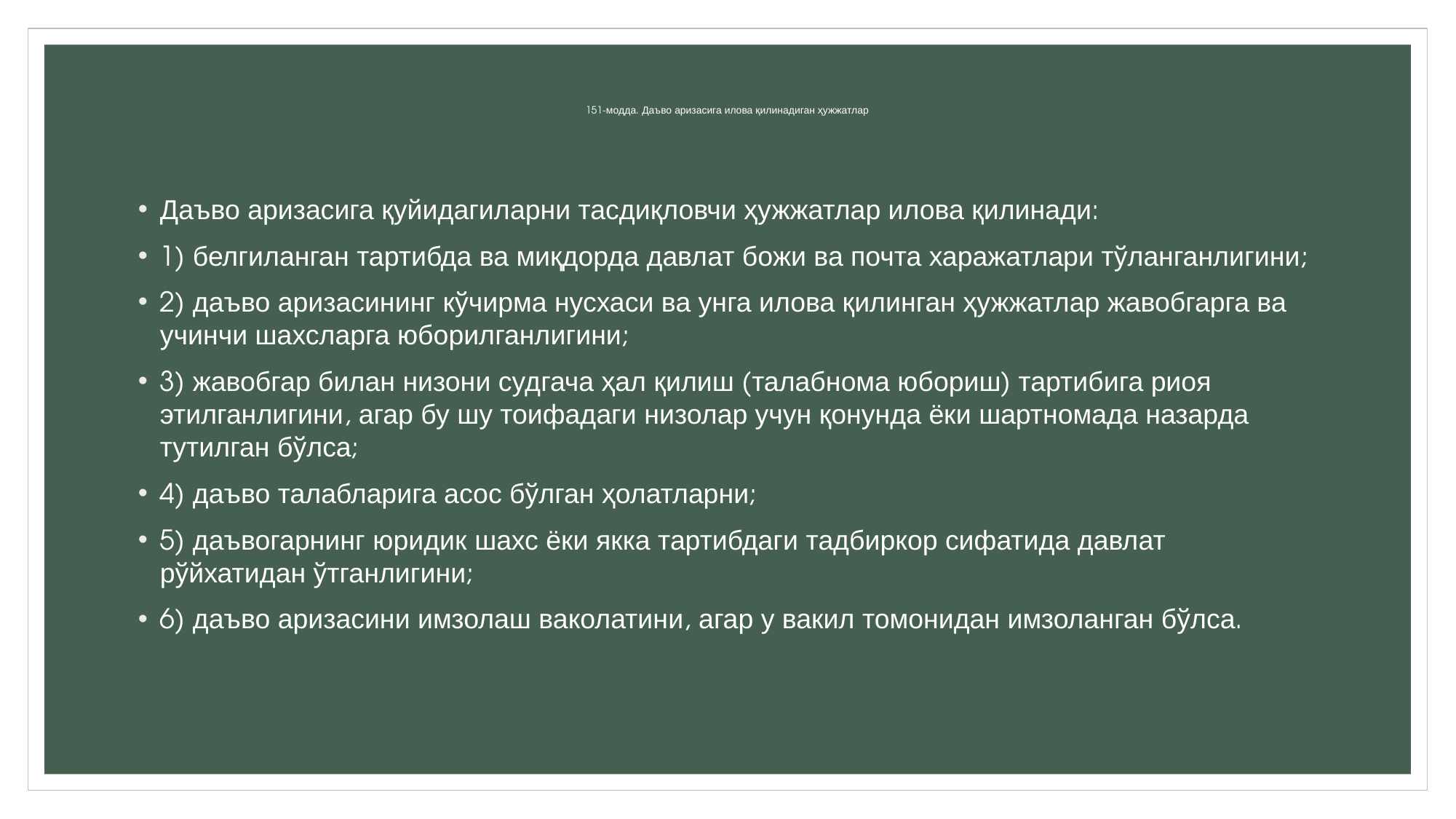

# 151-модда. Даъво аризасига илова қилинадиган ҳужжатлар
Даъво аризасига қуйидагиларни тасдиқловчи ҳужжатлар илова қилинади:
1) белгиланган тартибда ва миқдорда давлат божи ва почта харажатлари тўланганлигини;
2) даъво аризасининг кўчирма нусхаси ва унга илова қилинган ҳужжатлар жавобгарга ва учинчи шахсларга юборилганлигини;
3) жавобгар билан низони судгача ҳал қилиш (талабнома юбориш) тартибига риоя этилганлигини, агар бу шу тоифадаги низолар учун қонунда ёки шартномада назарда тутилган бўлса;
4) даъво талабларига асос бўлган ҳолатларни;
5) даъвогарнинг юридик шахс ёки якка тартибдаги тадбиркор сифатида давлат рўйхатидан ўтганлигини;
6) даъво аризасини имзолаш ваколатини, агар у вакил томонидан имзоланган бўлса.